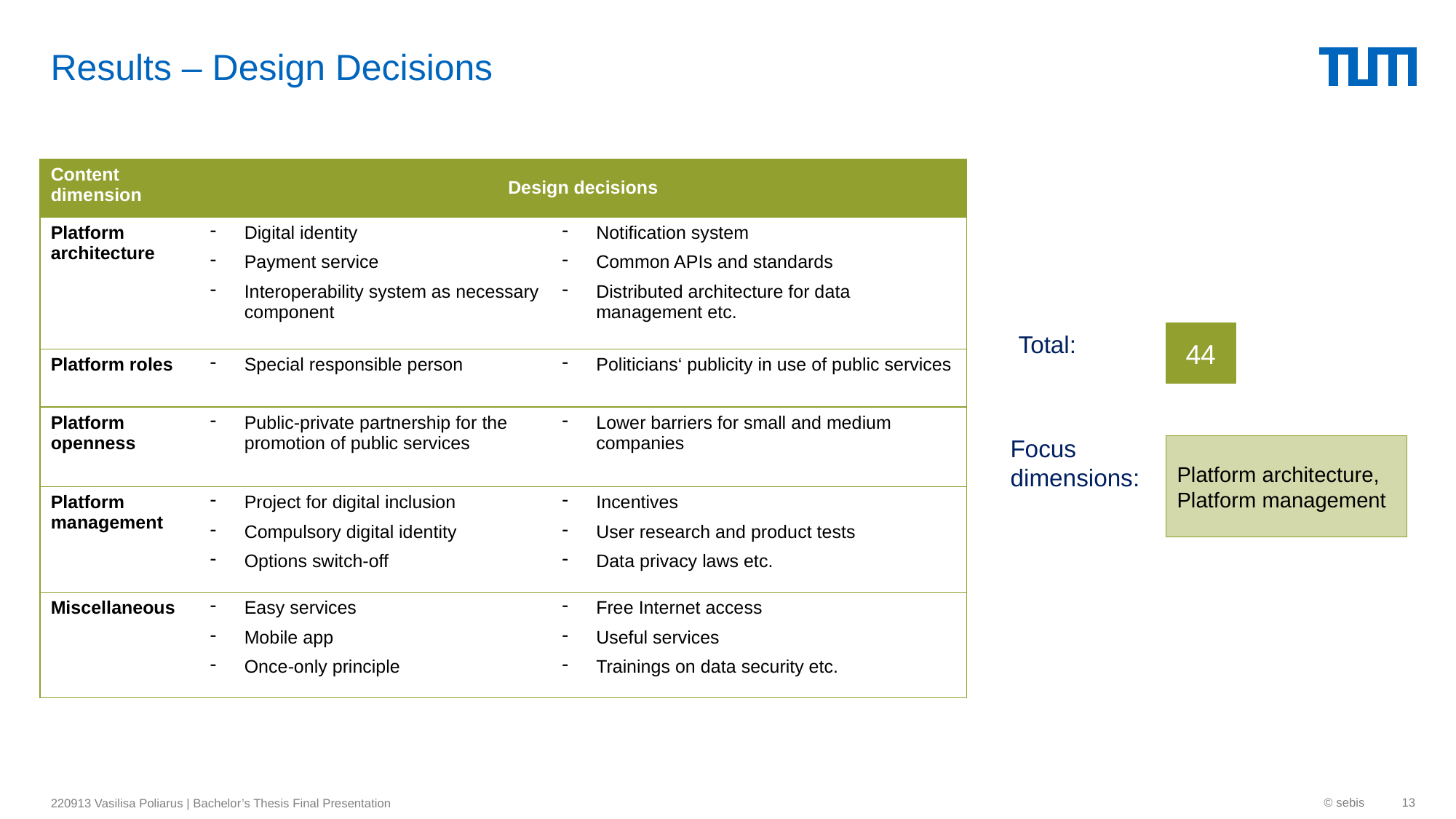

# Results – Design Decisions
| Content dimension | Design decisions |  |
| --- | --- | --- |
| Platform architecture | Digital identity Payment service Interoperability system as necessary component | Notification system Common APIs and standards Distributed architecture for data management etc. |
| Platform roles | Special responsible person | Politicians‘ publicity in use of public services |
| Platform openness | Public-private partnership for the promotion of public services | Lower barriers for small and medium companies |
| Platform management | Project for digital inclusion Compulsory digital identity Options switch-off | Incentives User research and product tests Data privacy laws etc. |
| Miscellaneous | Easy services Mobile app Once-only principle | Free Internet access Useful services Trainings on data security etc. |
44
Total:
Focus
dimensions:
Platform architecture,
Platform management
© sebis
13
220913 Vasilisa Poliarus | Bachelor’s Thesis Final Presentation